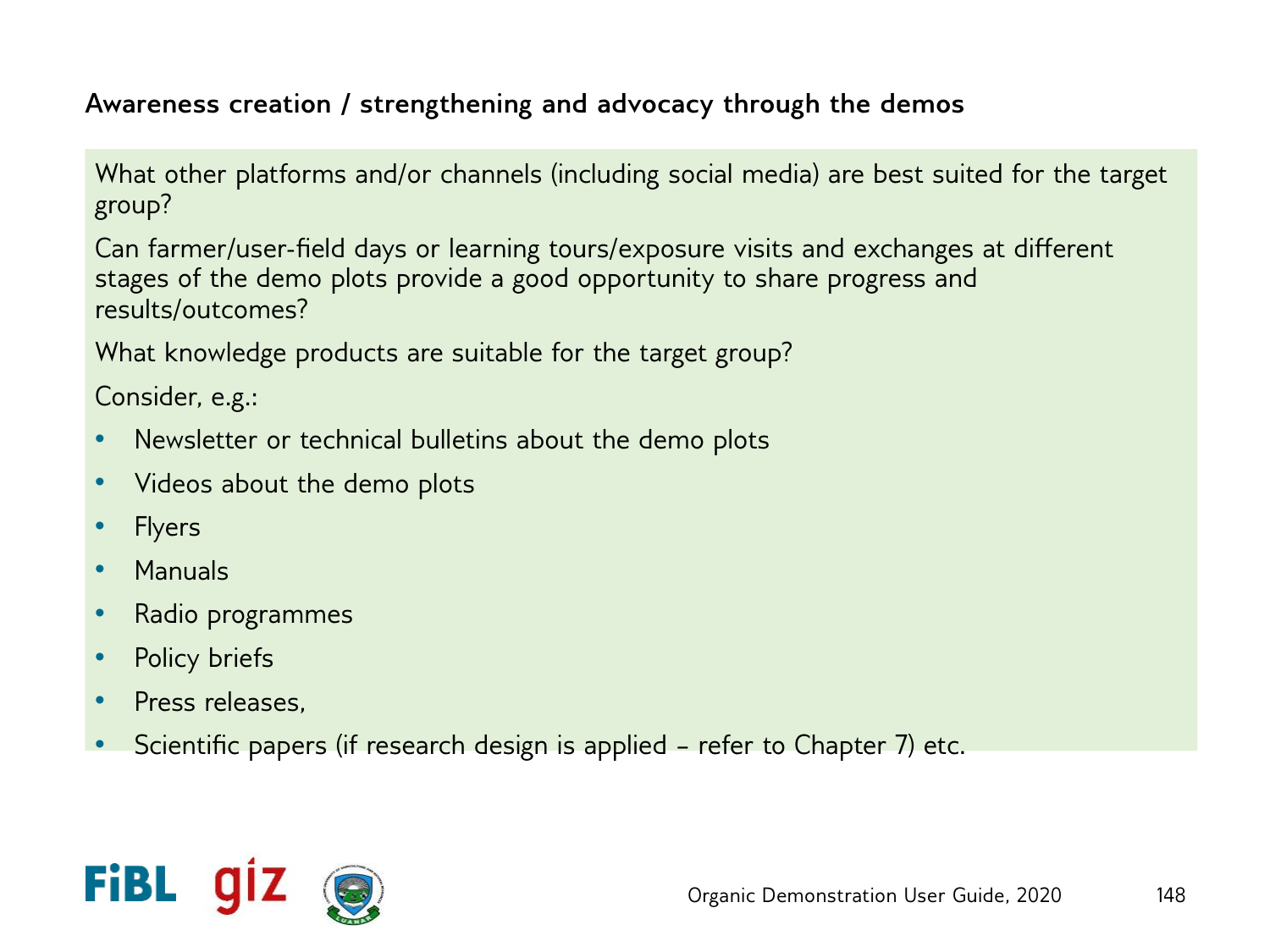

Awareness creation / strengthening and advocacy through the demos
What other platforms and/or channels (including social media) are best suited for the target group?
Can farmer/user-field days or learning tours/exposure visits and exchanges at different stages of the demo plots provide a good opportunity to share progress and results/outcomes?
What knowledge products are suitable for the target group?
Consider, e.g.:
Newsletter or technical bulletins about the demo plots
Videos about the demo plots
Flyers
Manuals
Radio programmes
Policy briefs
Press releases,
Scientific papers (if research design is applied – refer to Chapter 7) etc.
Organic Demonstration User Guide, 2020
148